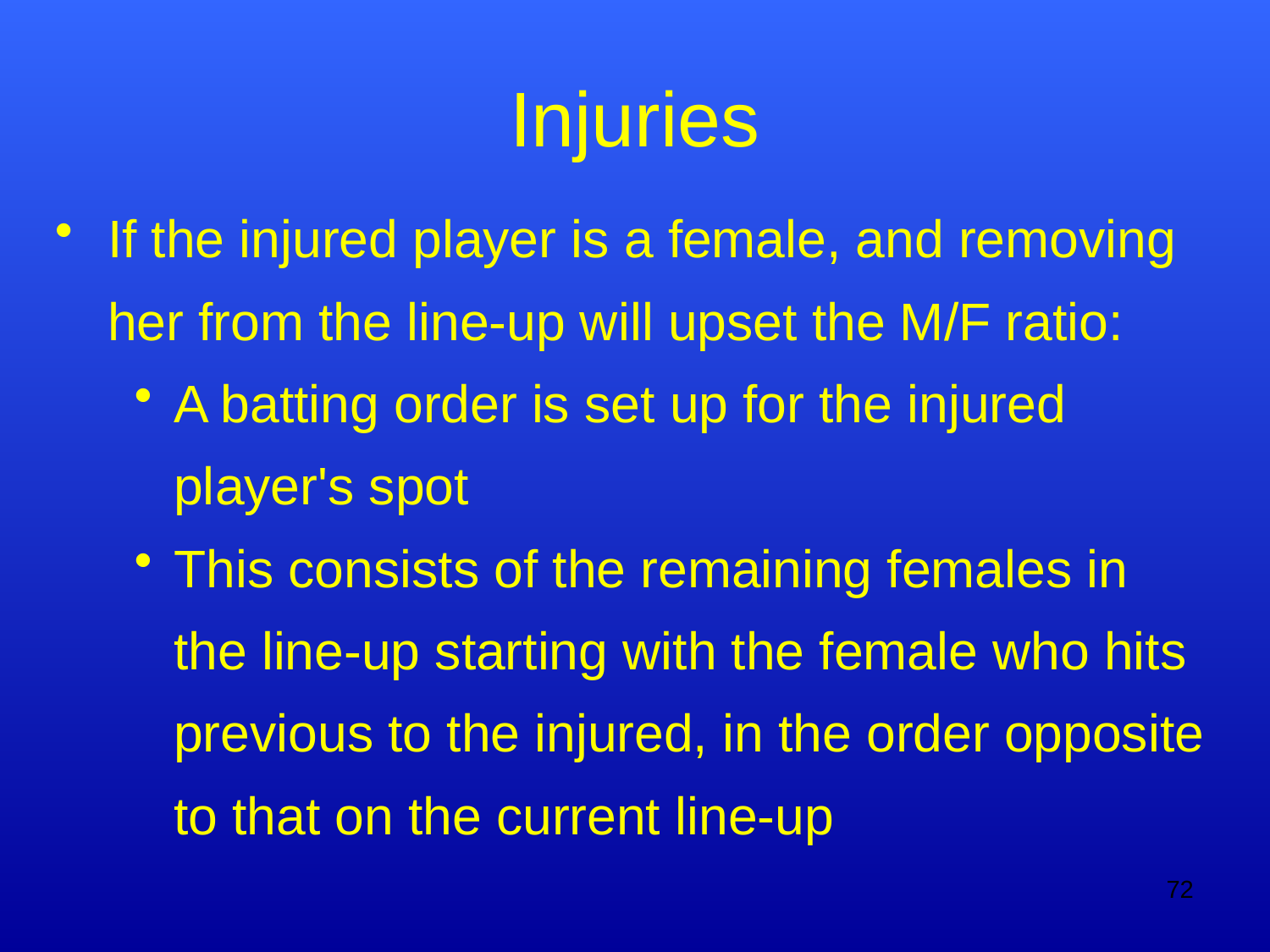

Injuries
If the injured player is a female, and removing her from the line-up will upset the M/F ratio:
A batting order is set up for the injured player's spot
This consists of the remaining females in the line-up starting with the female who hits previous to the injured, in the order opposite to that on the current line-up
72